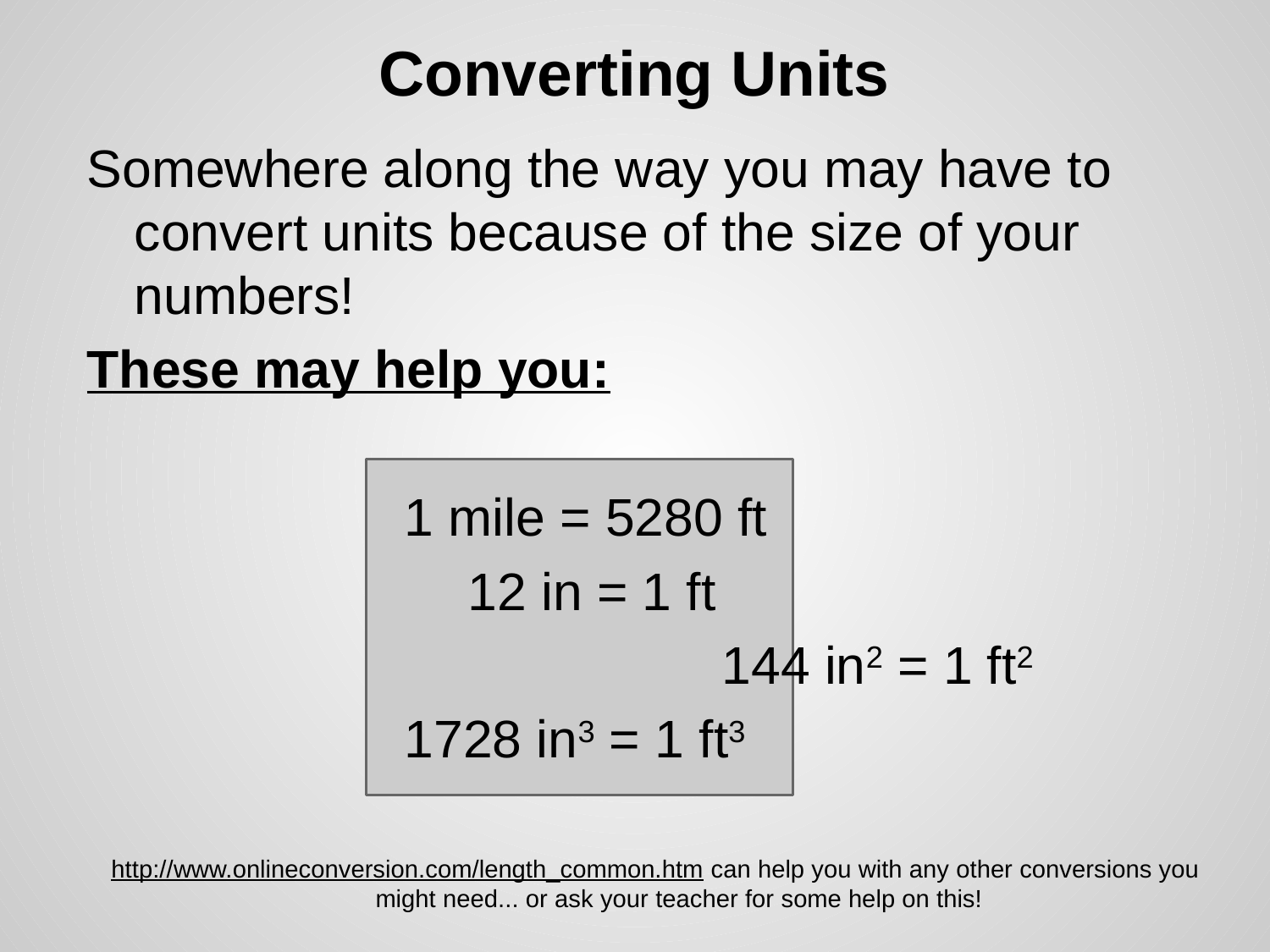

# Converting Units
Somewhere along the way you may have to convert units because of the size of your numbers!
These may help you:

1 mile = 5280 ft
12 in = 1 ft
 					144 in2 = 1 ft2
1728 in3 = 1 ft3

http://www.onlineconversion.com/length_common.htm can help you with any other conversions you might need... or ask your teacher for some help on this!